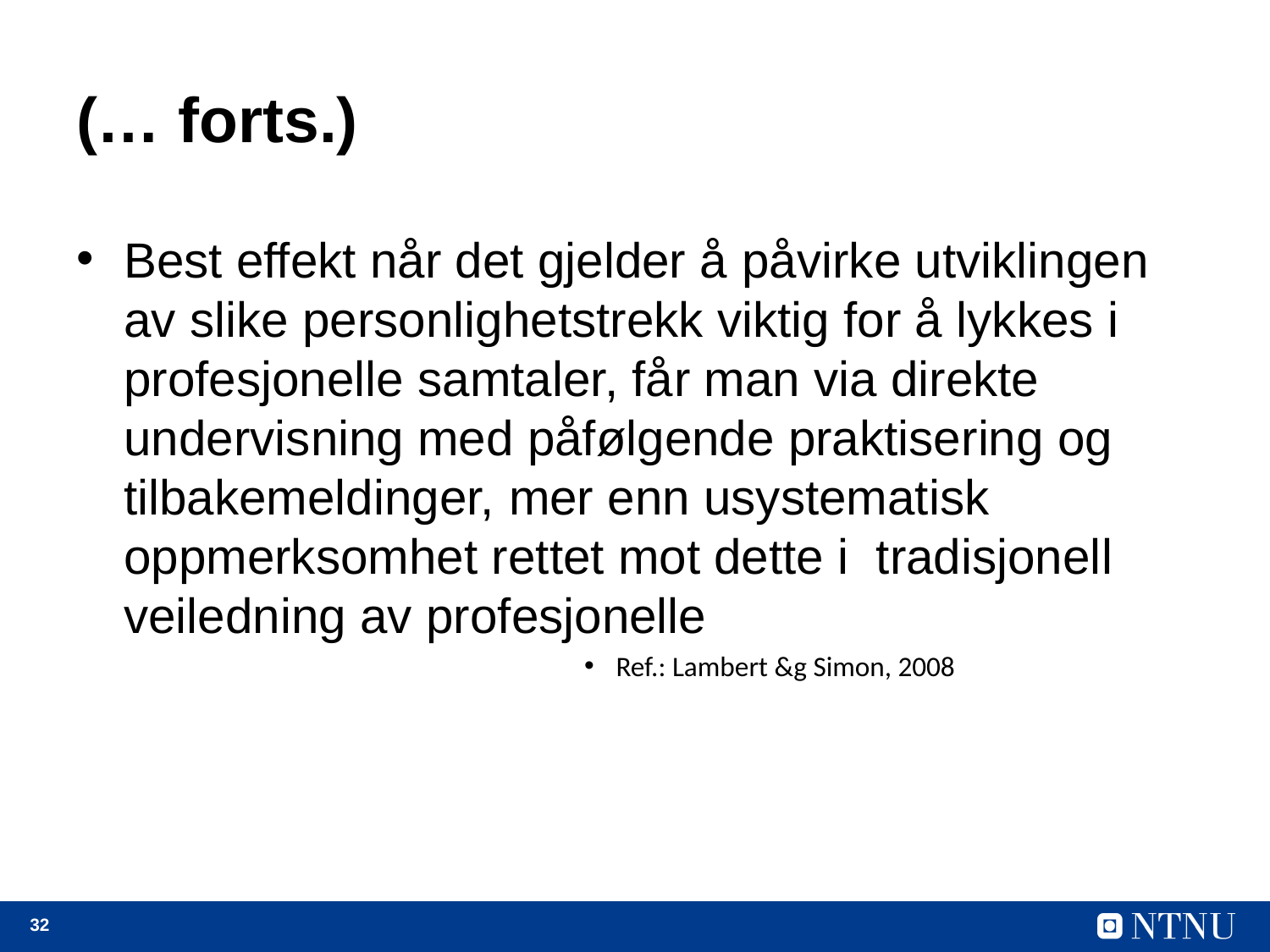

# (… forts.)
Best effekt når det gjelder å påvirke utviklingen av slike personlighetstrekk viktig for å lykkes i profesjonelle samtaler, får man via direkte undervisning med påfølgende praktisering og tilbakemeldinger, mer enn usystematisk oppmerksomhet rettet mot dette i  tradisjonell veiledning av profesjonelle
Ref.: Lambert &g Simon, 2008